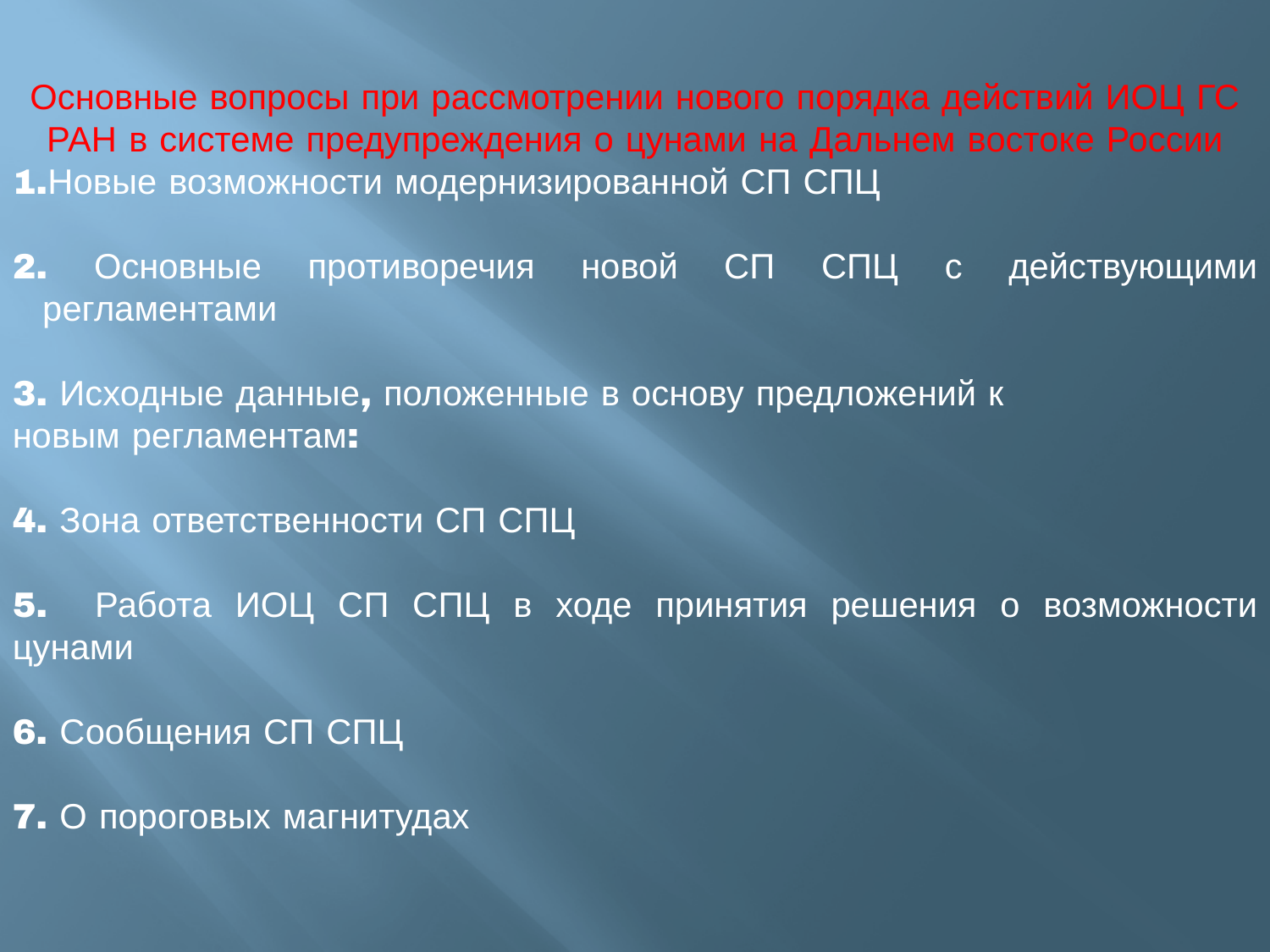

Основные вопросы при рассмотрении нового порядка действий ИОЦ ГС РАН в системе предупреждения о цунами на Дальнем востоке России
Новые возможности модернизированной СП СПЦ

 Основные противоречия новой СП СПЦ с действующими регламентами

 Исходные данные, положенные в основу предложений к
новым регламентам:

4. Зона ответственности СП СПЦ

5.  Работа ИОЦ СП СПЦ в ходе принятия решения о возможности цунами

6. Сообщения СП СПЦ

7. О пороговых магнитудах